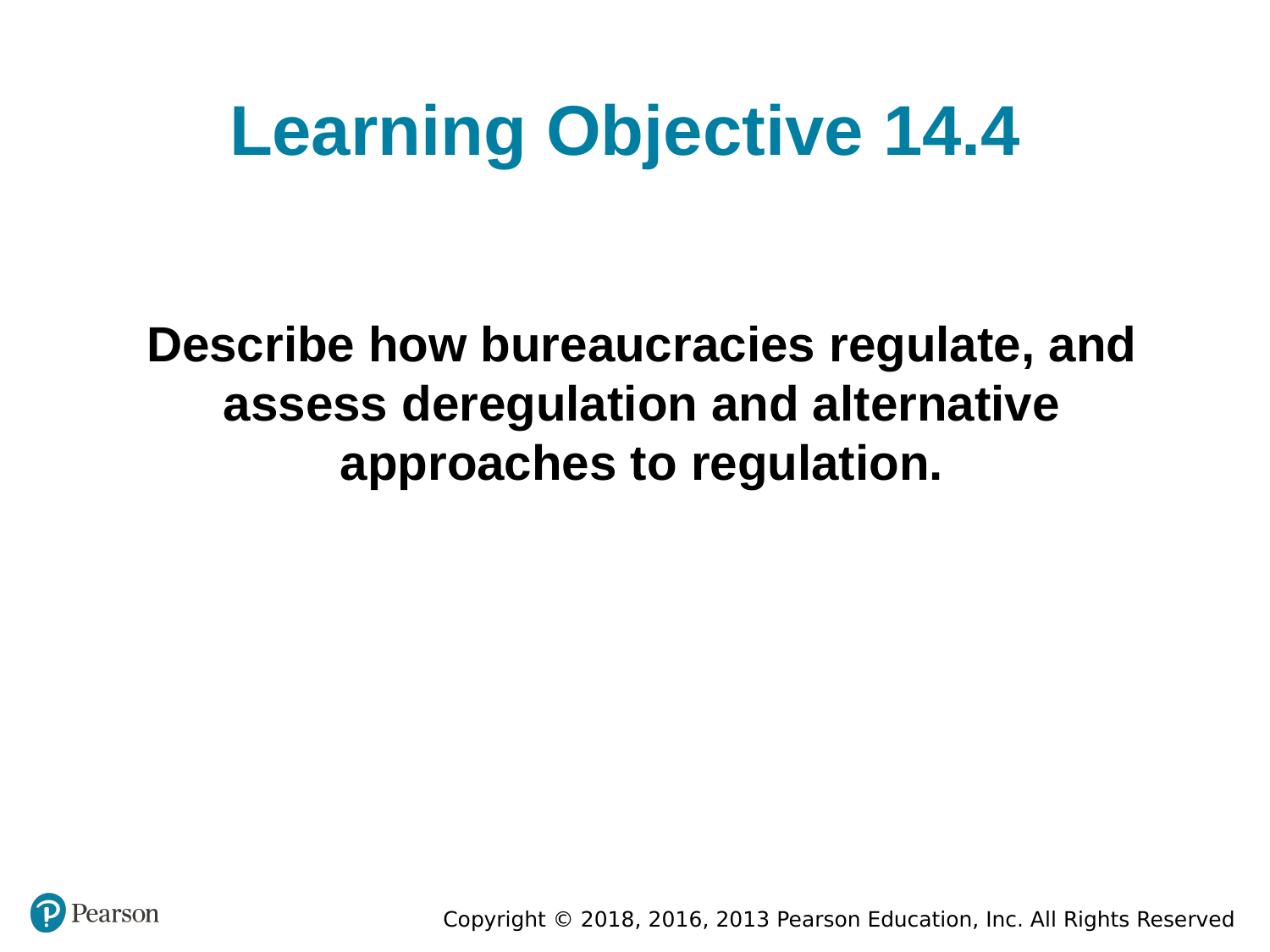

# Learning Objective 14.4

Describe how bureaucracies regulate, and assess deregulation and alternative approaches to regulation.